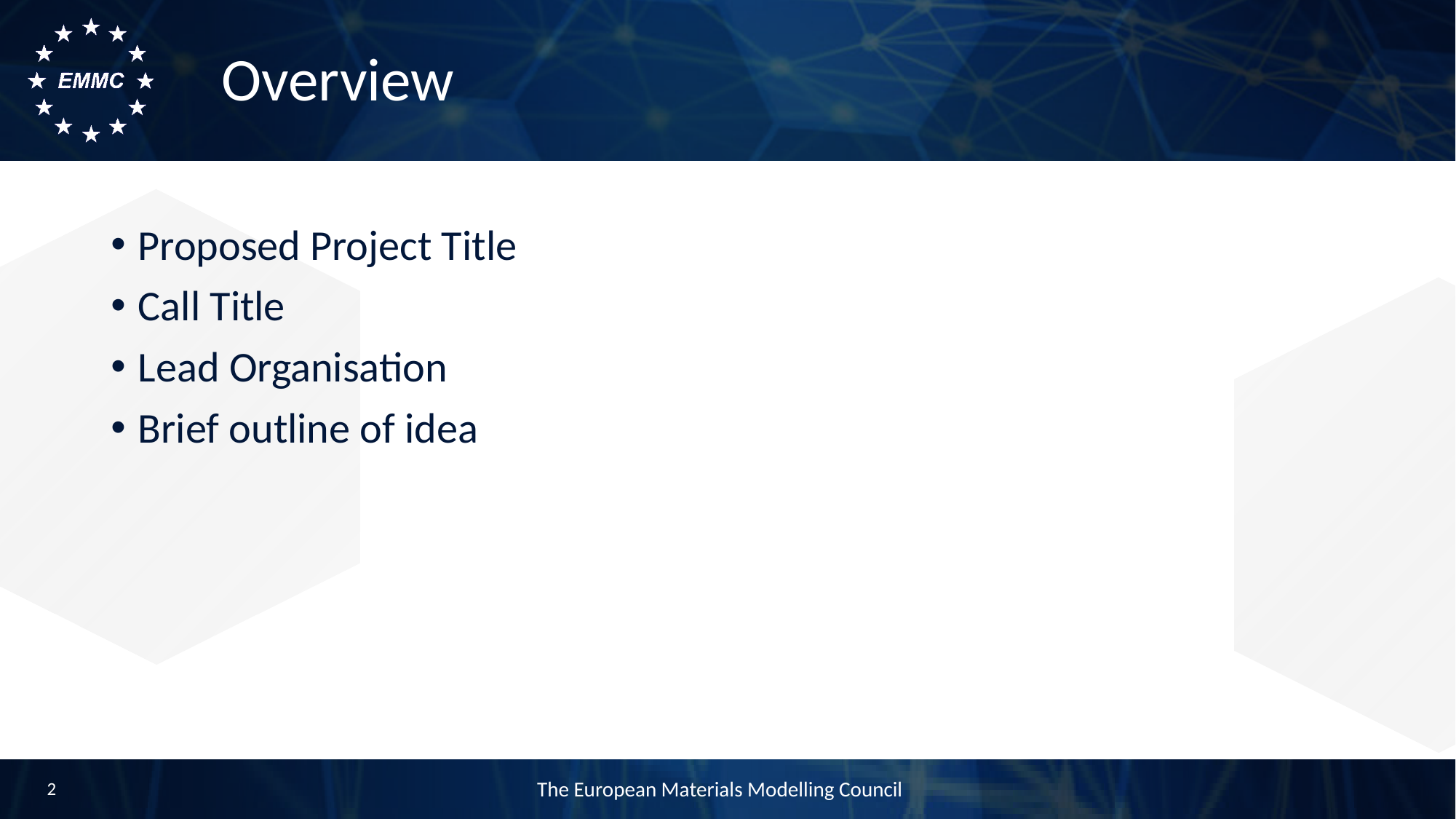

# Overview
Proposed Project Title
Call Title
Lead Organisation
Brief outline of idea
2